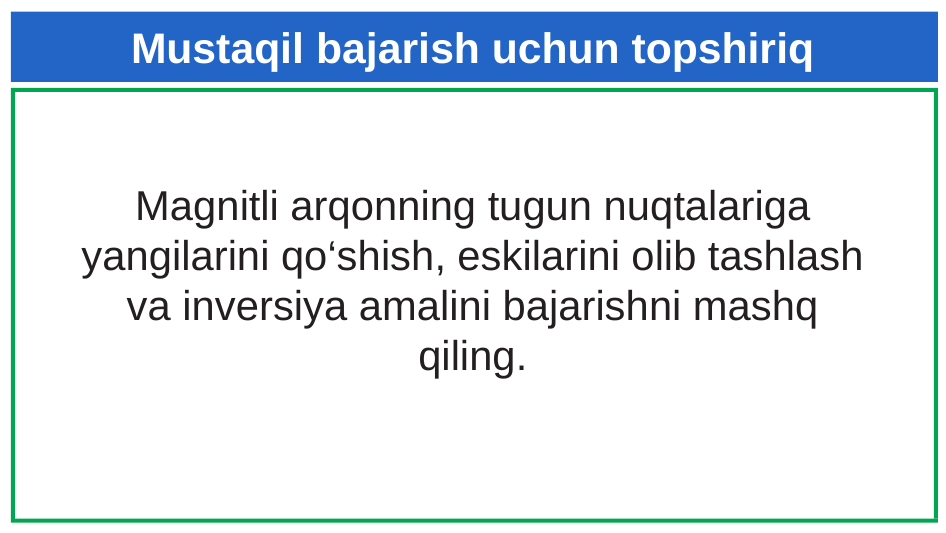

# Mustaqil bajarish uchun topshiriq
Magnitli arqonning tugun nuqtalariga yangilarini qo‘shish, eskilarini olib tashlash va inversiya amalini bajarishni mashq qiling.